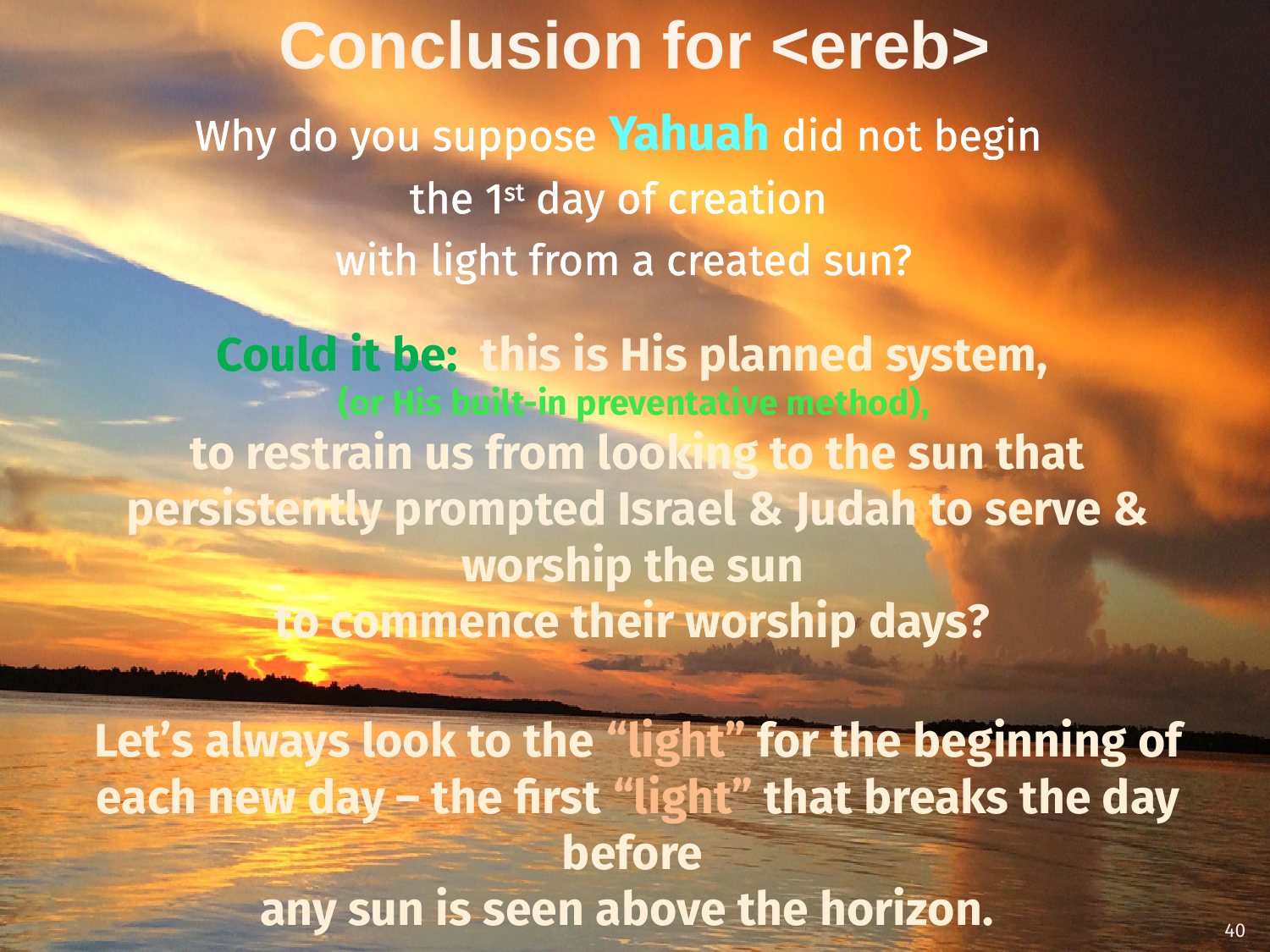

Conclusion for <ereb>
Why do you suppose Yahuah did not begin
the 1st day of creation
with light from a created sun?

Could it be:  this is His planned system,
(or His built-in preventative method),
to restrain us from looking to the sun that persistently prompted Israel & Judah to serve & worship the sun
to commence their worship days?
Let’s always look to the “light” for the beginning of each new day – the first “light” that breaks the day before
any sun is seen above the horizon.
40